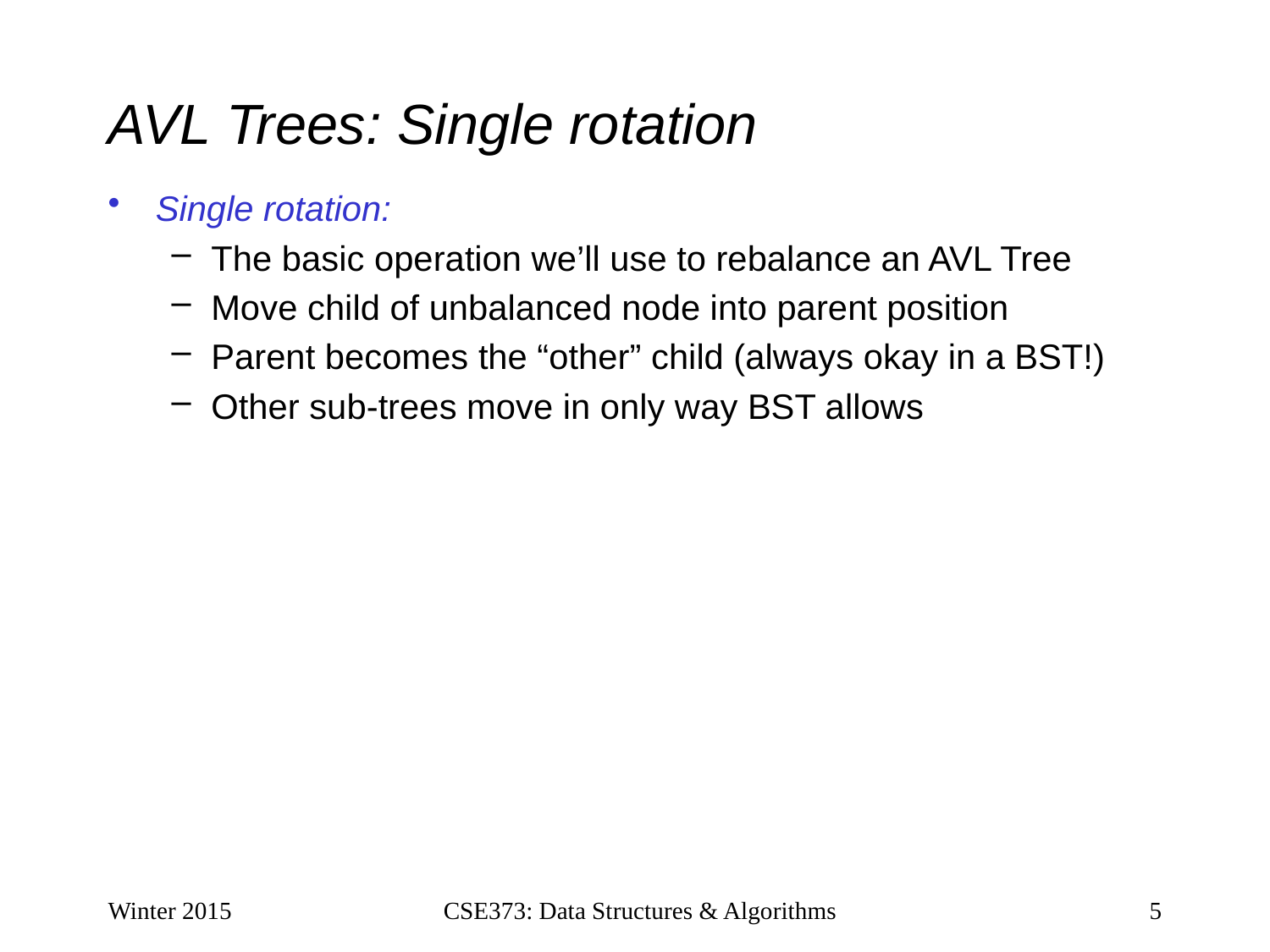

# AVL Trees: Single rotation
Single rotation:
The basic operation we’ll use to rebalance an AVL Tree
Move child of unbalanced node into parent position
Parent becomes the “other” child (always okay in a BST!)
Other sub-trees move in only way BST allows
Winter 2015
CSE373: Data Structures & Algorithms
5